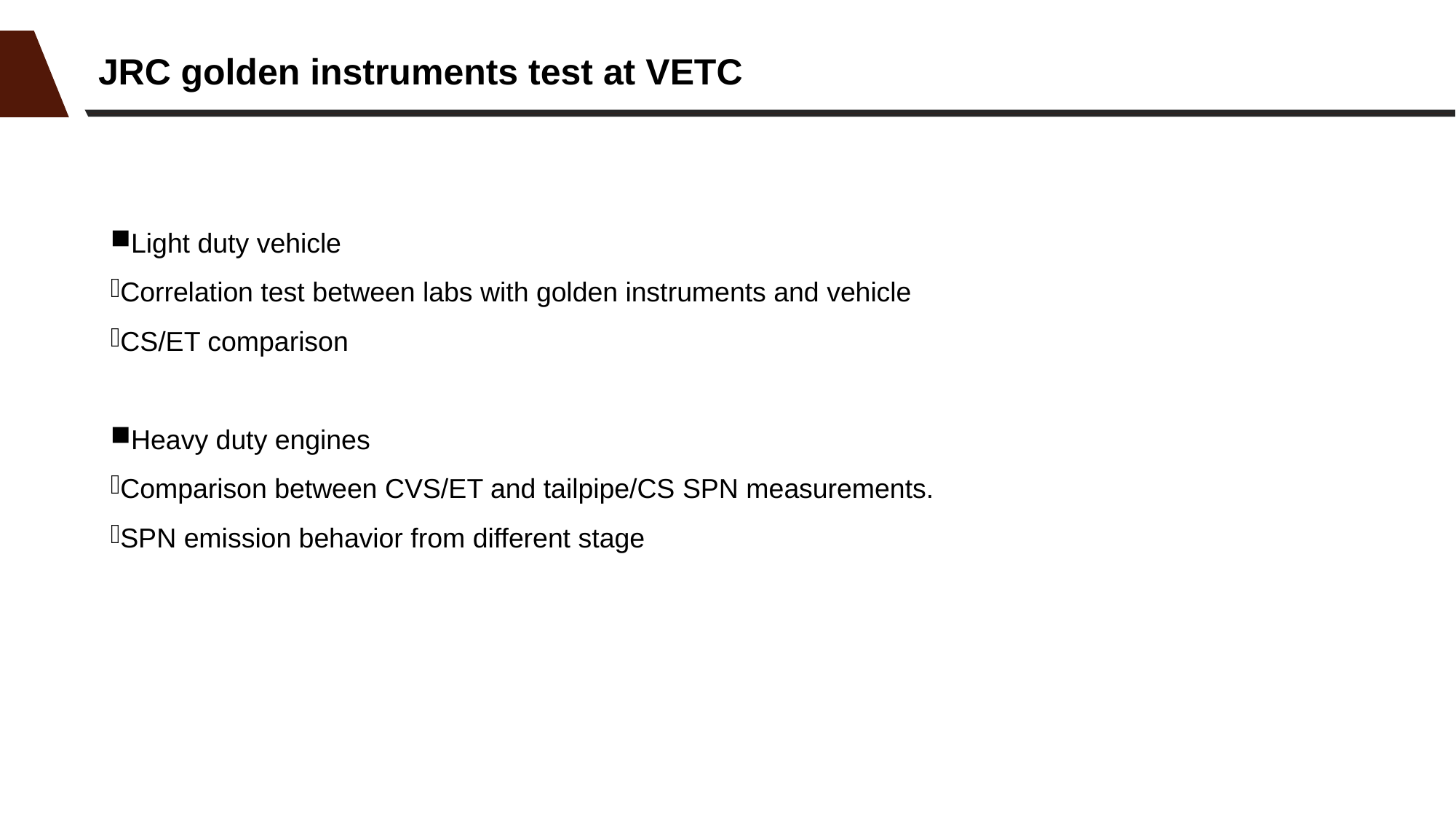

# JRC golden instruments test at VETC

Light duty vehicle
Correlation test between labs with golden instruments and vehicle
CS/ET comparison

Heavy duty engines
Comparison between CVS/ET and tailpipe/CS SPN measurements.
SPN emission behavior from different stage